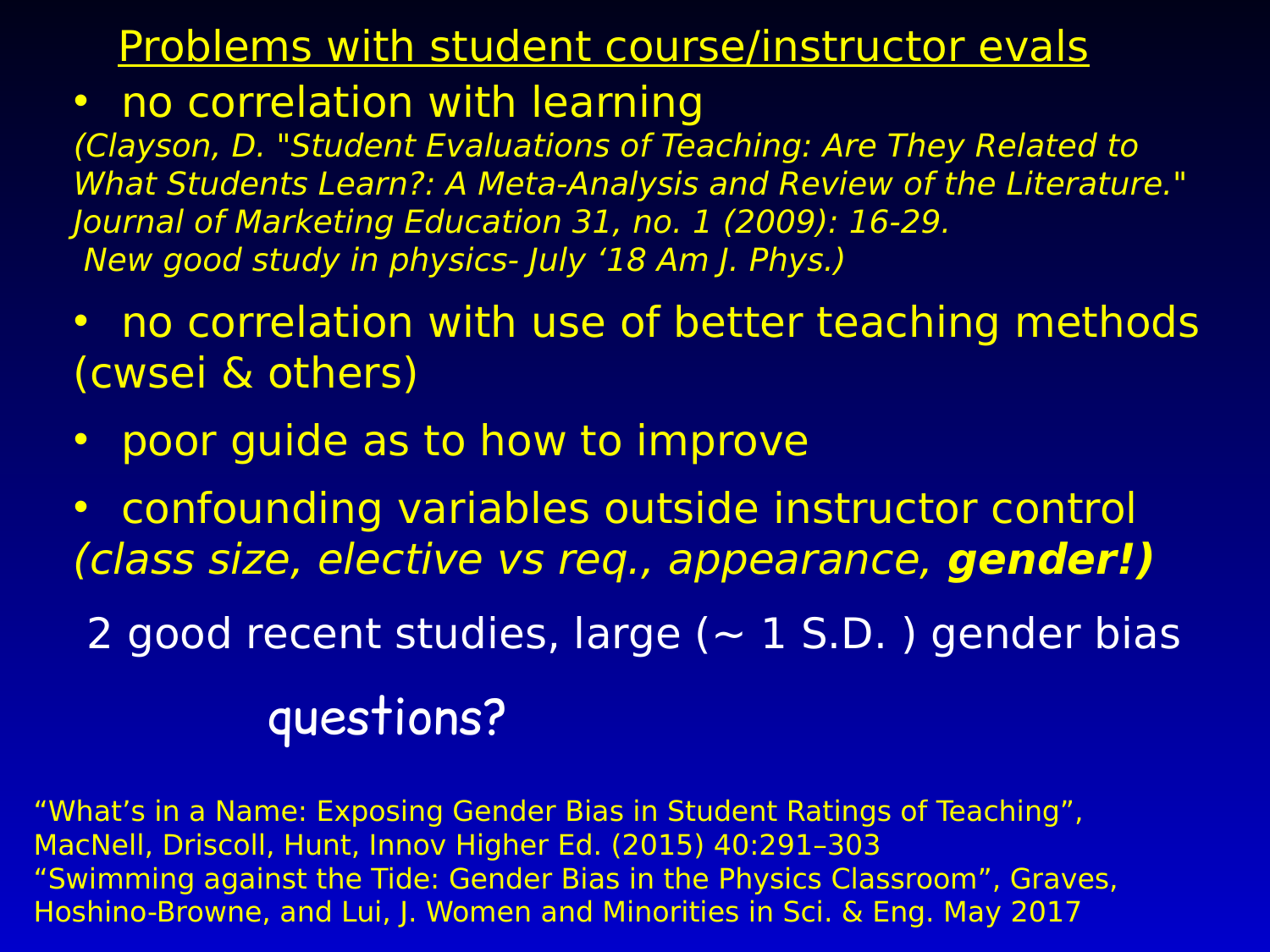

Problems with student course/instructor evals
no correlation with learning
(Clayson, D. "Student Evaluations of Teaching: Are They Related to What Students Learn?: A Meta-Analysis and Review of the Literature." Journal of Marketing Education 31, no. 1 (2009): 16-29.
 New good study in physics- July ‘18 Am J. Phys.)

no correlation with use of better teaching methods
(cwsei & others)

poor guide as to how to improve

confounding variables outside instructor control
(class size, elective vs req., appearance, gender!)
2 good recent studies, large (~ 1 S.D. ) gender bias
questions?
“What’s in a Name: Exposing Gender Bias in Student Ratings of Teaching”, MacNell, Driscoll, Hunt, Innov Higher Ed. (2015) 40:291–303
“Swimming against the Tide: Gender Bias in the Physics Classroom”, Graves, Hoshino-Browne, and Lui, J. Women and Minorities in Sci. & Eng. May 2017